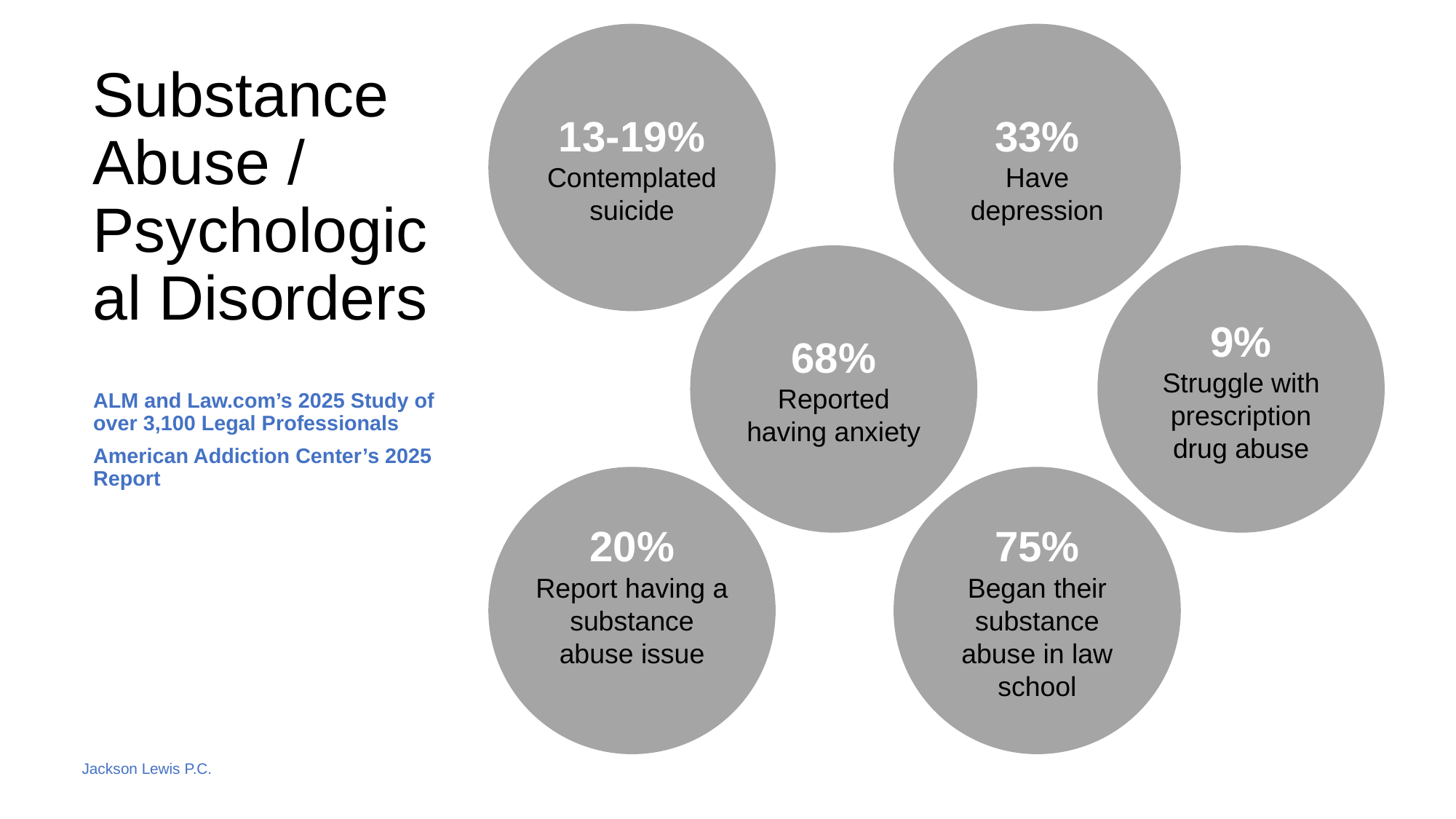

28
13-19%
Contemplated suicide
33%
Have depression
# Substance Abuse / Psychological Disorders
68%
Reported having anxiety
9%
Struggle with prescription drug abuse
ALM and Law.com’s 2025 Study of over 3,100 Legal Professionals
American Addiction Center’s 2025 Report
20%
Report having a substance abuse issue
75%
Began their substance abuse in law school
Jackson Lewis P.C.